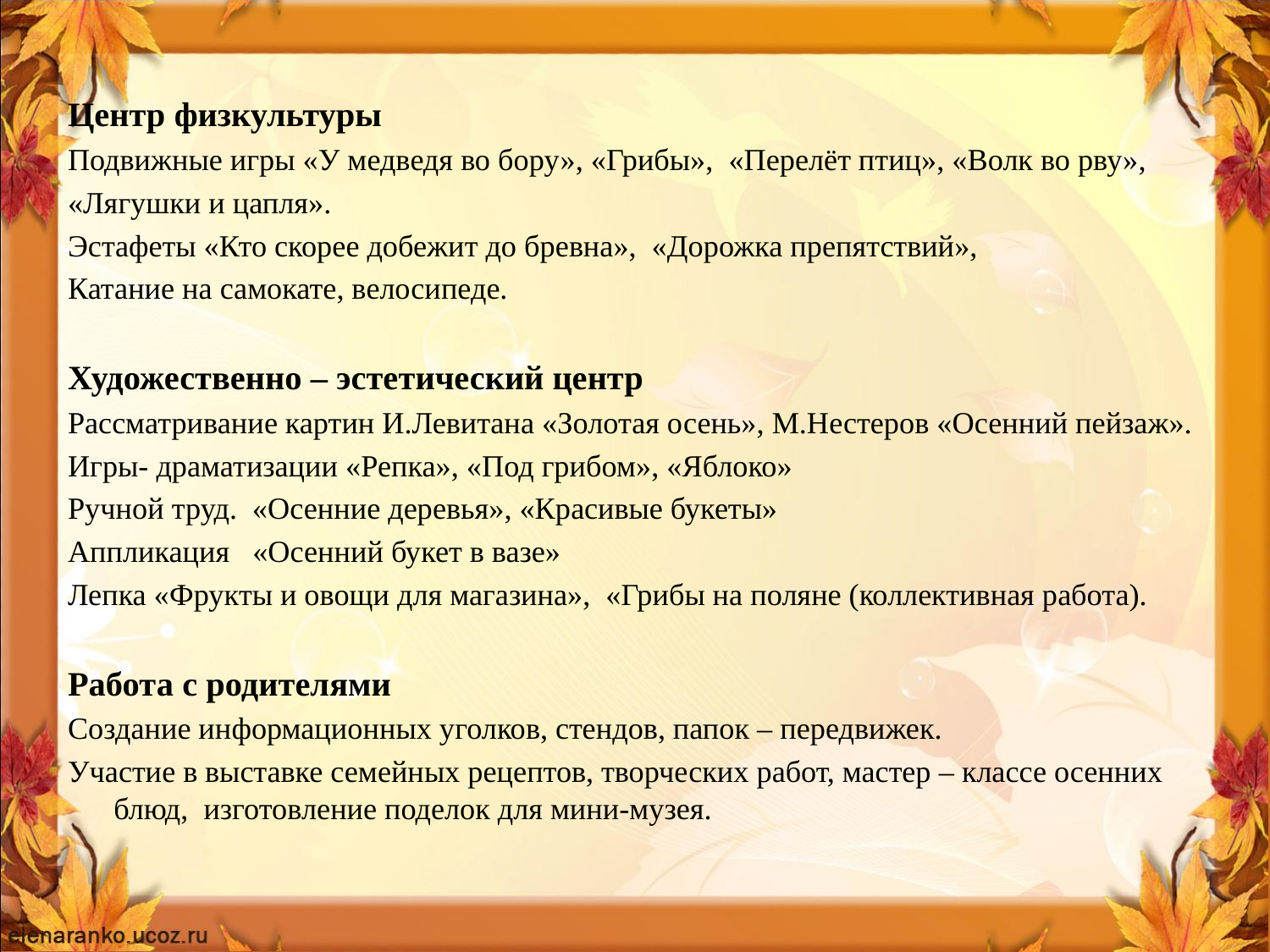

Центр физкультуры
Подвижные игры «У медведя во бору», «Грибы»,  «Перелёт птиц», «Волк во рву»,
«Лягушки и цапля».
Эстафеты «Кто скорее добежит до бревна»,  «Дорожка препятствий»,
Катание на самокате, велосипеде.

Художественно – эстетический центр
Рассматривание картин И.Левитана «Золотая осень», М.Нестеров «Осенний пейзаж».
Игры- драматизации «Репка», «Под грибом», «Яблоко»
Ручной труд.  «Осенние деревья», «Красивые букеты»
Аппликация   «Осенний букет в вазе»
Лепка «Фрукты и овощи для магазина»,  «Грибы на поляне (коллективная работа).

Работа с родителями
Создание информационных уголков, стендов, папок – передвижек.
Участие в выставке семейных рецептов, творческих работ, мастер – классе осенних блюд,  изготовление поделок для мини-музея.